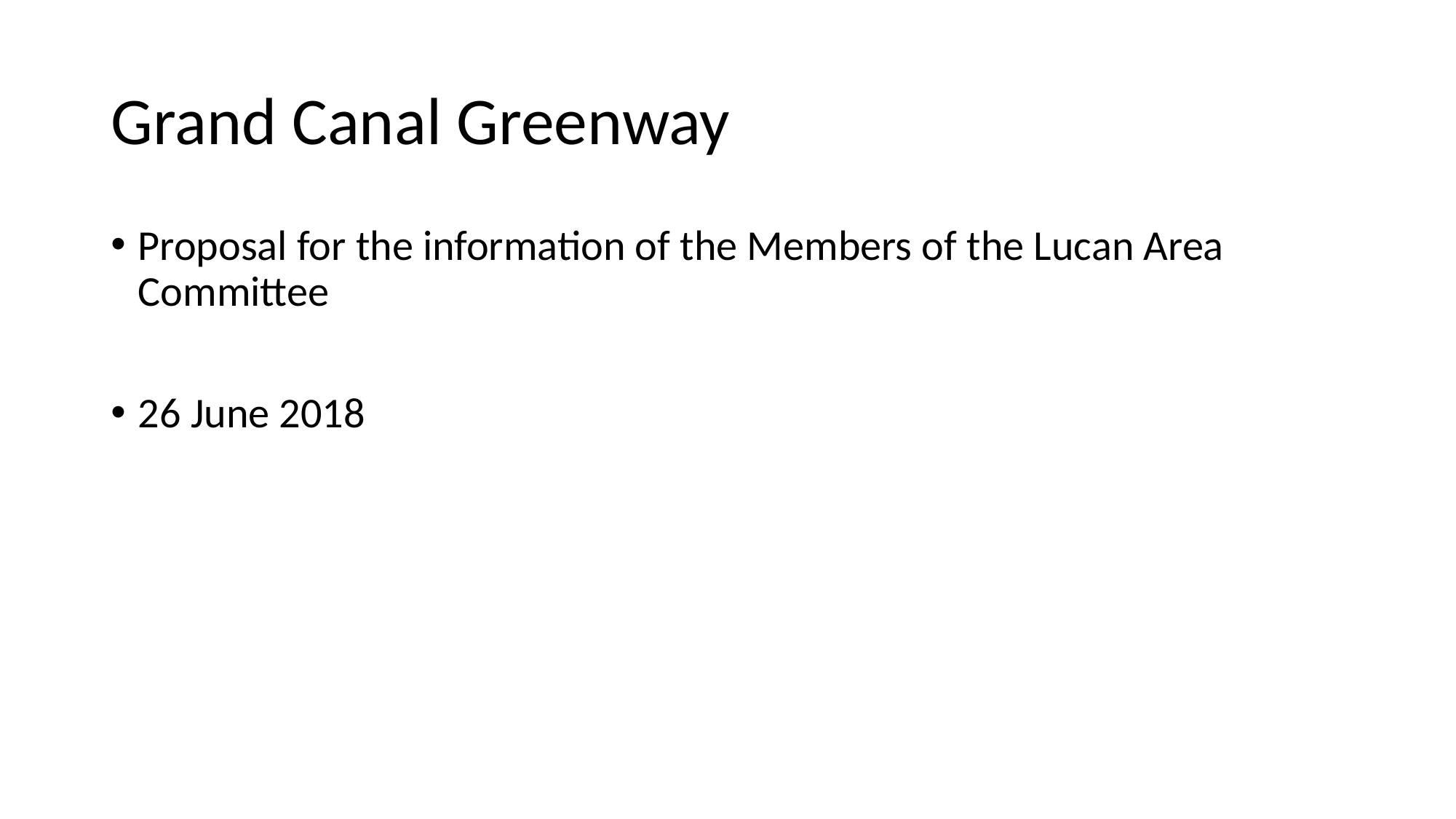

# Grand Canal Greenway
Proposal for the information of the Members of the Lucan Area Committee

26 June 2018